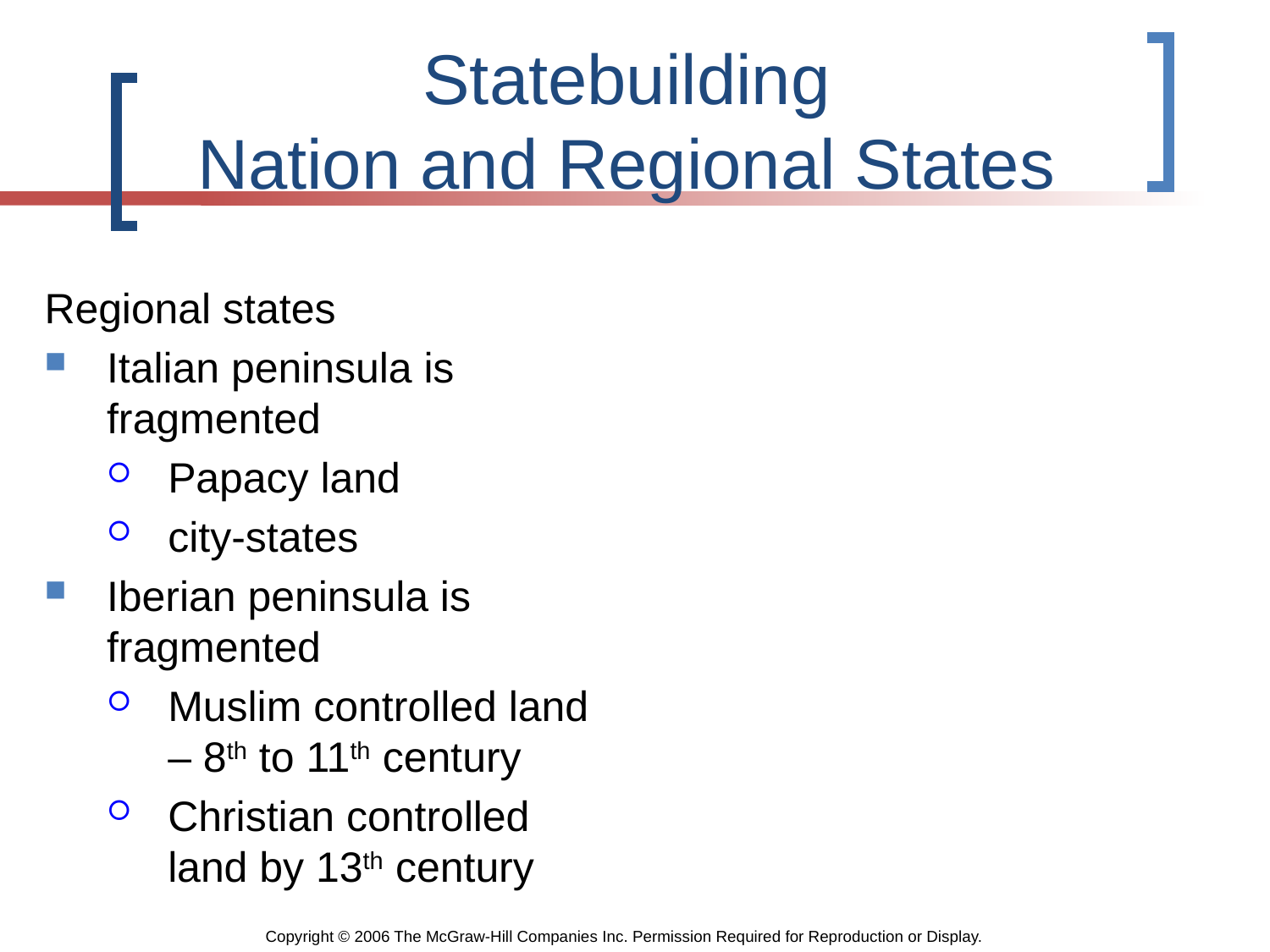

# Statebuilding Nation and Regional States
Regional states
Italian peninsula is fragmented
Papacy land
city-states
Iberian peninsula is fragmented
Muslim controlled land – 8th to 11th century
Christian controlled land by 13th century